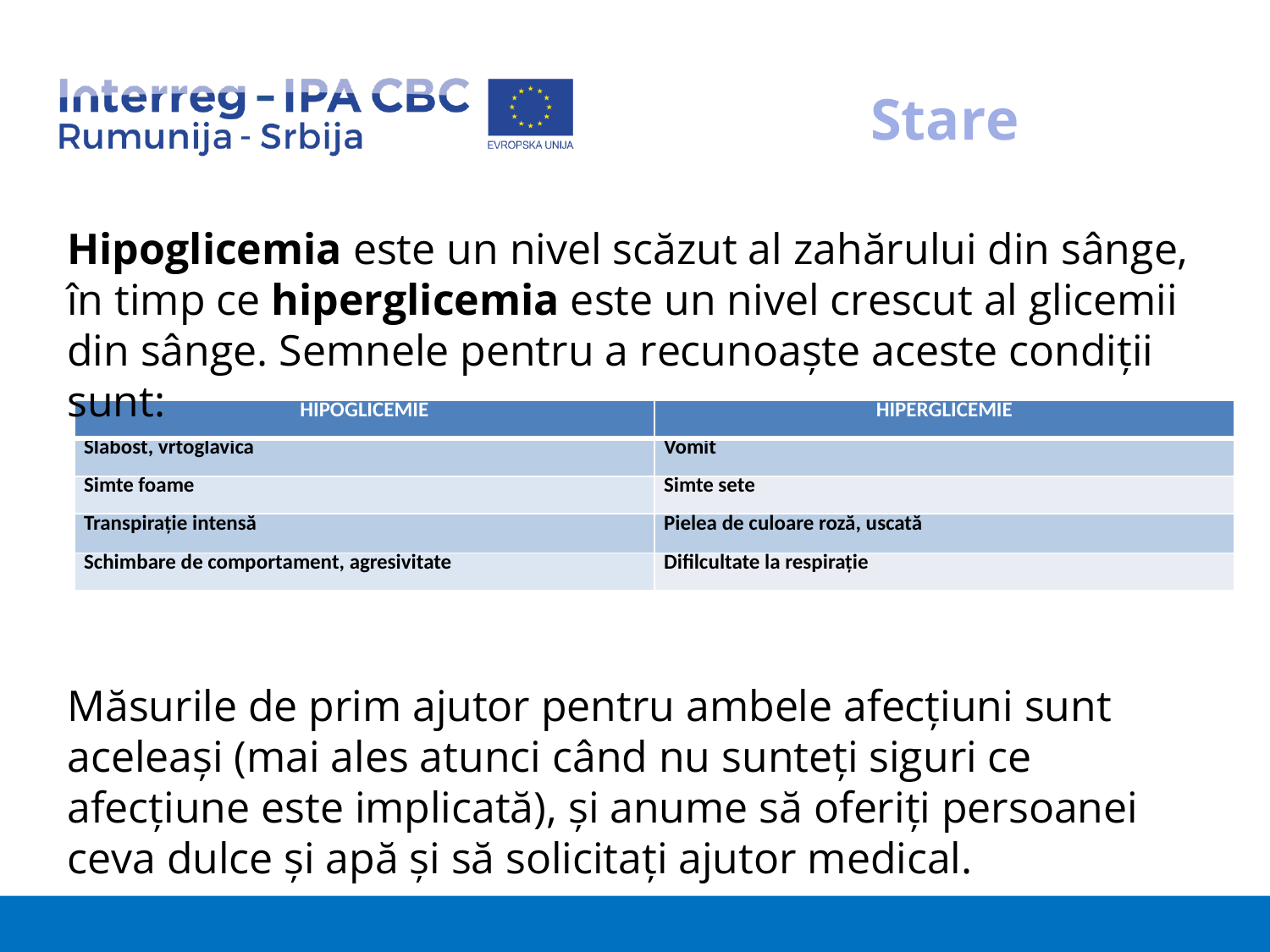

# Stare
Hipoglicemia este un nivel scăzut al zahărului din sânge, în timp ce hiperglicemia este un nivel crescut al glicemii din sânge. Semnele pentru a recunoaște aceste condiții sunt:

Măsurile de prim ajutor pentru ambele afecțiuni sunt aceleași (mai ales atunci când nu sunteți siguri ce afecțiune este implicată), și anume să oferiți persoanei ceva dulce și apă și să solicitați ajutor medical.
| HIPOGLICEMIE | HIPERGLICEMIE |
| --- | --- |
| Slabost, vrtoglavica | Vomit |
| Simte foame | Simte sete |
| Transpirație intensă | Pielea de culoare roză, uscată |
| Schimbare de comportament, agresivitate | Difilcultate la respirație |